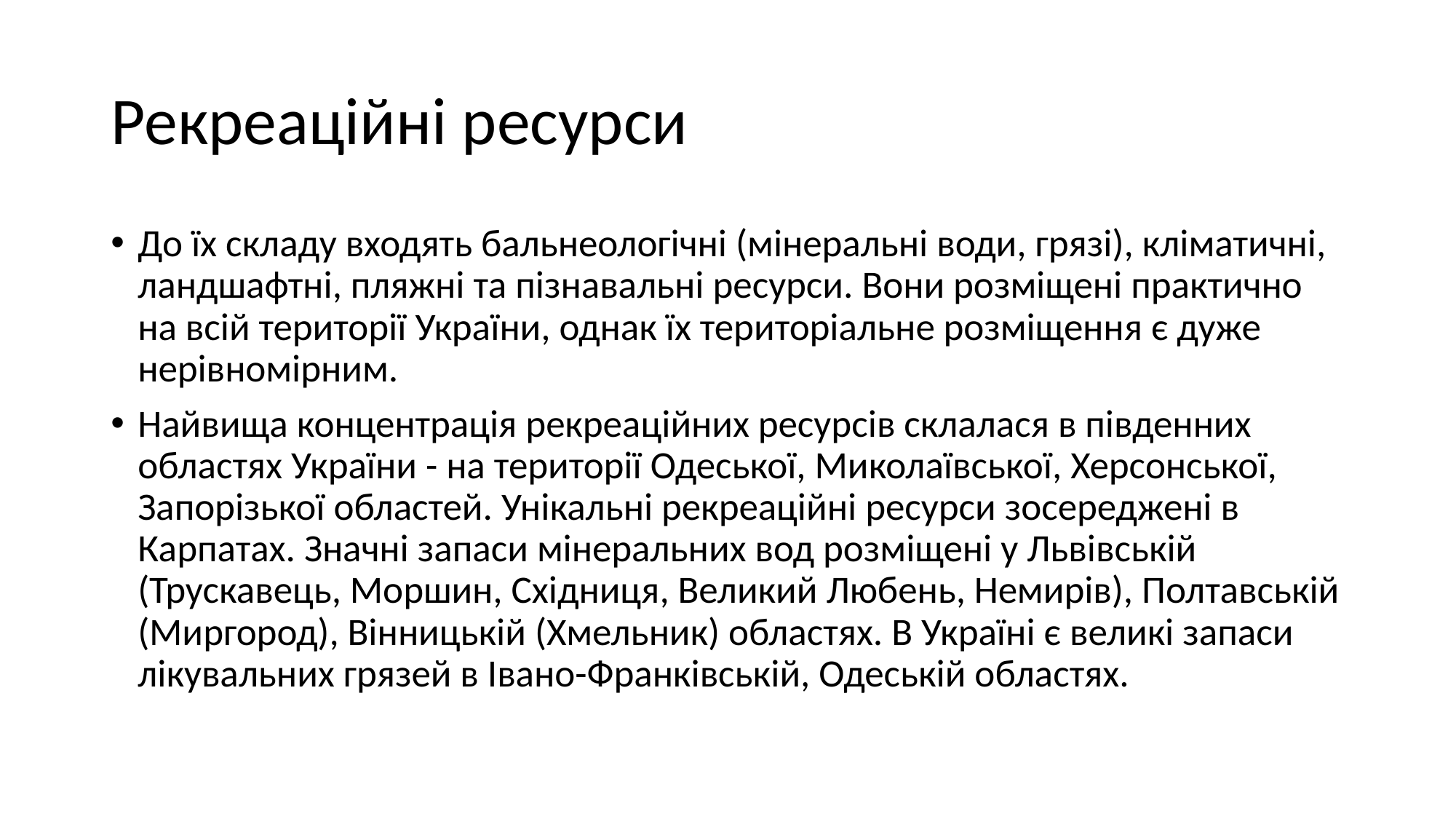

# Рекреаційні ресурси
До їх складу входять бальнеологічні (мінеральні води, грязі), кліматичні, ландшафтні, пляжні та пізнавальні ресурси. Вони розміщені практично на всій території України, однак їх територіальне розміщення є дуже нерівномірним.
Найвища концентрація рекреаційних ресурсів склалася в південних областях України - на території Одеської, Миколаївської, Херсонської, Запорізької областей. Унікальні рекреаційні ресурси зосереджені в Карпатах. Значні запаси мінеральних вод розміщені у Львівській (Трускавець, Моршин, Східниця, Великий Любень, Немирів), Полтавській (Миргород), Вінницькій (Хмельник) областях. В Україні є великі запаси лікувальних грязей в Івано-Франківській, Одеській областях.